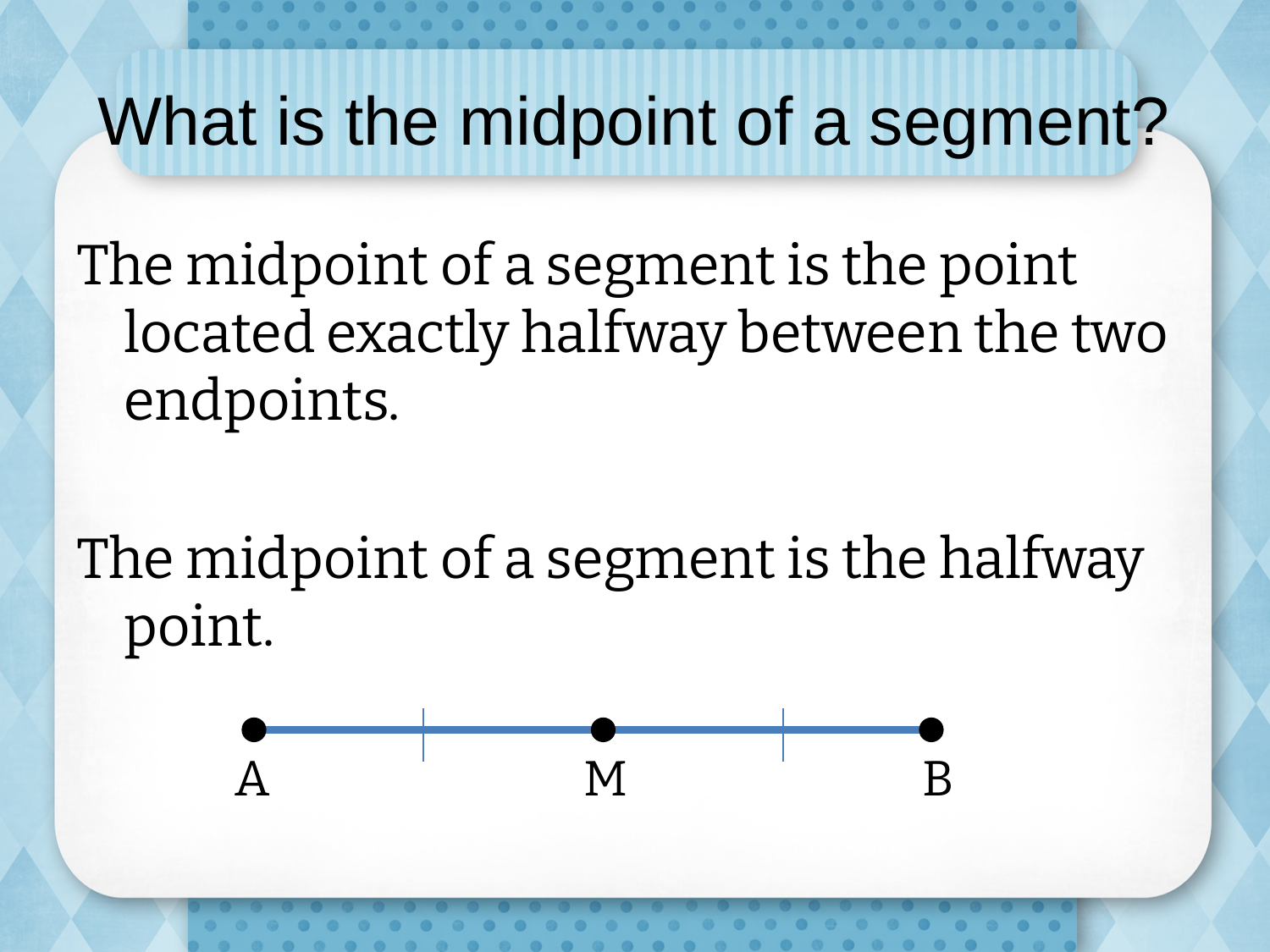

# What is the midpoint of a segment?
The midpoint of a segment is the point located exactly halfway between the two endpoints.

The midpoint of a segment is the halfway point.

A
M
B